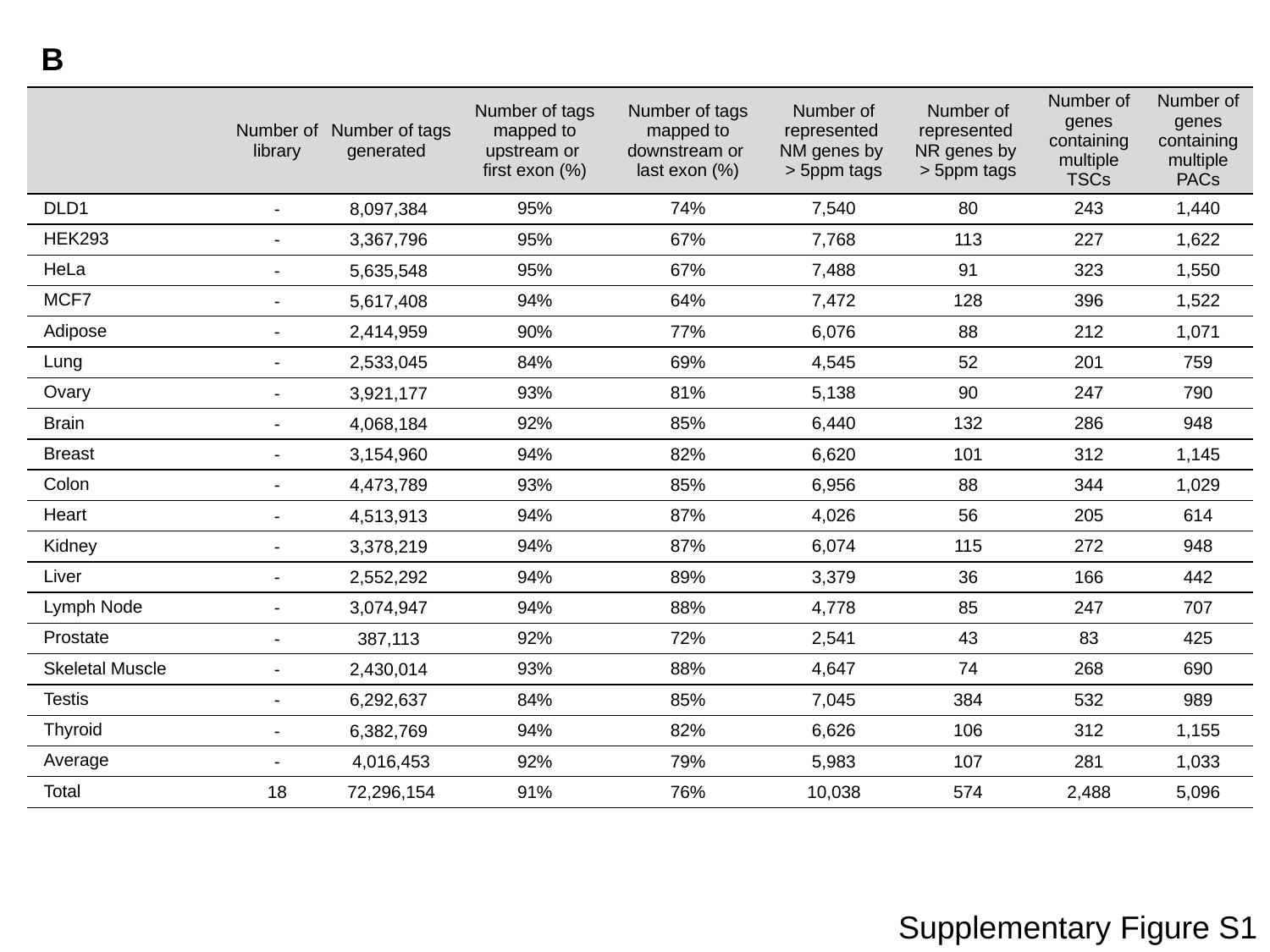

B
|  | Number of library | Number of tags generated | Number of tags mapped to upstream or first exon (%) | Number of tags mapped to downstream or last exon (%) | Number of represented NM genes by > 5ppm tags | Number of represented NR genes by > 5ppm tags | Number of genes containing multiple TSCs | Number of genes containing multiple PACs |
| --- | --- | --- | --- | --- | --- | --- | --- | --- |
| DLD1 | - | 8,097,384 | 95% | 74% | 7,540 | 80 | 243 | 1,440 |
| HEK293 | - | 3,367,796 | 95% | 67% | 7,768 | 113 | 227 | 1,622 |
| HeLa | - | 5,635,548 | 95% | 67% | 7,488 | 91 | 323 | 1,550 |
| MCF7 | - | 5,617,408 | 94% | 64% | 7,472 | 128 | 396 | 1,522 |
| Adipose | - | 2,414,959 | 90% | 77% | 6,076 | 88 | 212 | 1,071 |
| Lung | - | 2,533,045 | 84% | 69% | 4,545 | 52 | 201 | 759 |
| Ovary | - | 3,921,177 | 93% | 81% | 5,138 | 90 | 247 | 790 |
| Brain | - | 4,068,184 | 92% | 85% | 6,440 | 132 | 286 | 948 |
| Breast | - | 3,154,960 | 94% | 82% | 6,620 | 101 | 312 | 1,145 |
| Colon | - | 4,473,789 | 93% | 85% | 6,956 | 88 | 344 | 1,029 |
| Heart | - | 4,513,913 | 94% | 87% | 4,026 | 56 | 205 | 614 |
| Kidney | - | 3,378,219 | 94% | 87% | 6,074 | 115 | 272 | 948 |
| Liver | - | 2,552,292 | 94% | 89% | 3,379 | 36 | 166 | 442 |
| Lymph Node | - | 3,074,947 | 94% | 88% | 4,778 | 85 | 247 | 707 |
| Prostate | - | 387,113 | 92% | 72% | 2,541 | 43 | 83 | 425 |
| Skeletal Muscle | - | 2,430,014 | 93% | 88% | 4,647 | 74 | 268 | 690 |
| Testis | - | 6,292,637 | 84% | 85% | 7,045 | 384 | 532 | 989 |
| Thyroid | - | 6,382,769 | 94% | 82% | 6,626 | 106 | 312 | 1,155 |
| Average | - | 4,016,453 | 92% | 79% | 5,983 | 107 | 281 | 1,033 |
| Total | 18 | 72,296,154 | 91% | 76% | 10,038 | 574 | 2,488 | 5,096 |
Supplementary Figure S1